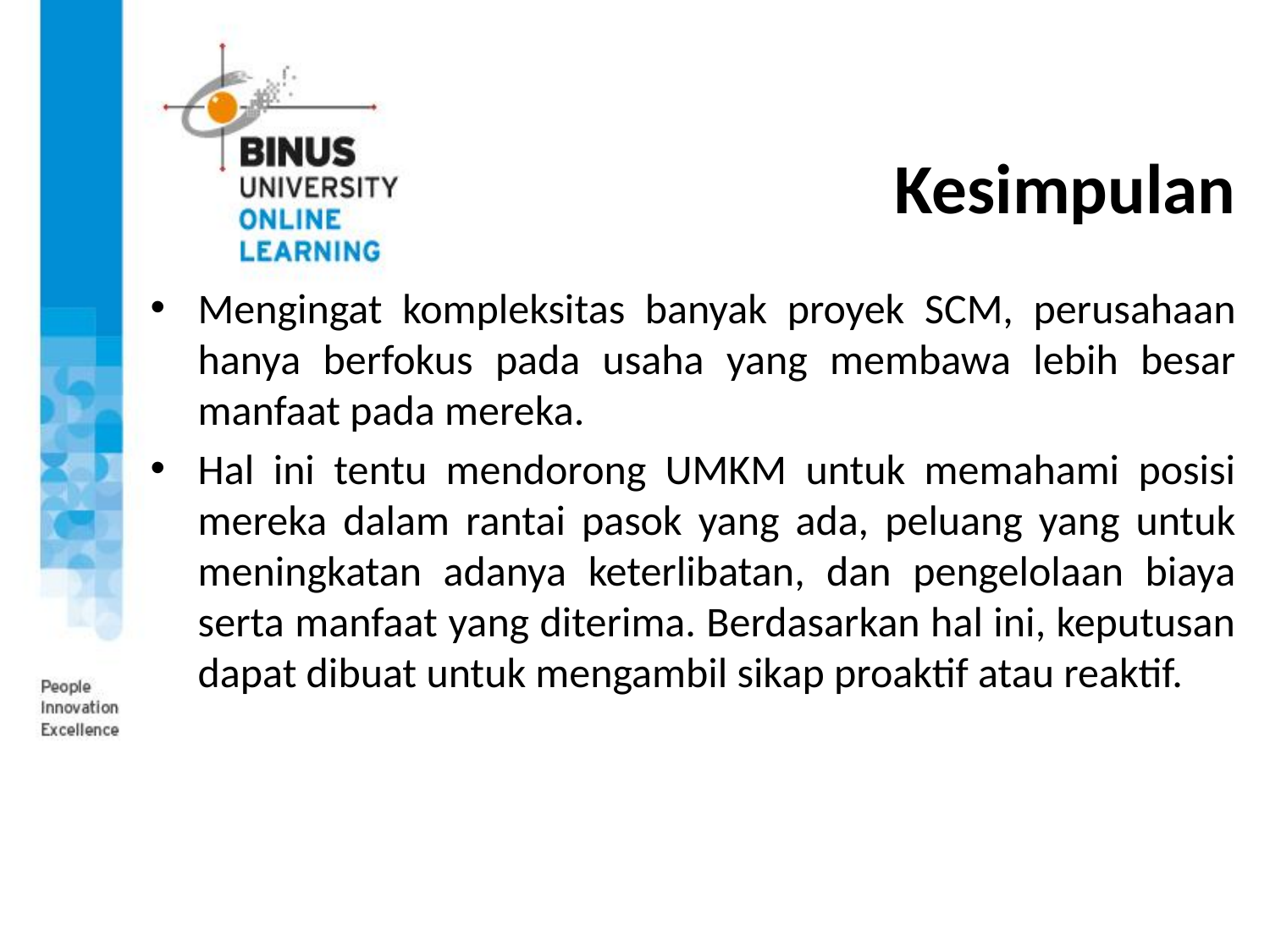

# Kesimpulan
Mengingat kompleksitas banyak proyek SCM, perusahaan hanya berfokus pada usaha yang membawa lebih besar manfaat pada mereka.
Hal ini tentu mendorong UMKM untuk memahami posisi mereka dalam rantai pasok yang ada, peluang yang untuk meningkatan adanya keterlibatan, dan pengelolaan biaya serta manfaat yang diterima. Berdasarkan hal ini, keputusan dapat dibuat untuk mengambil sikap proaktif atau reaktif.